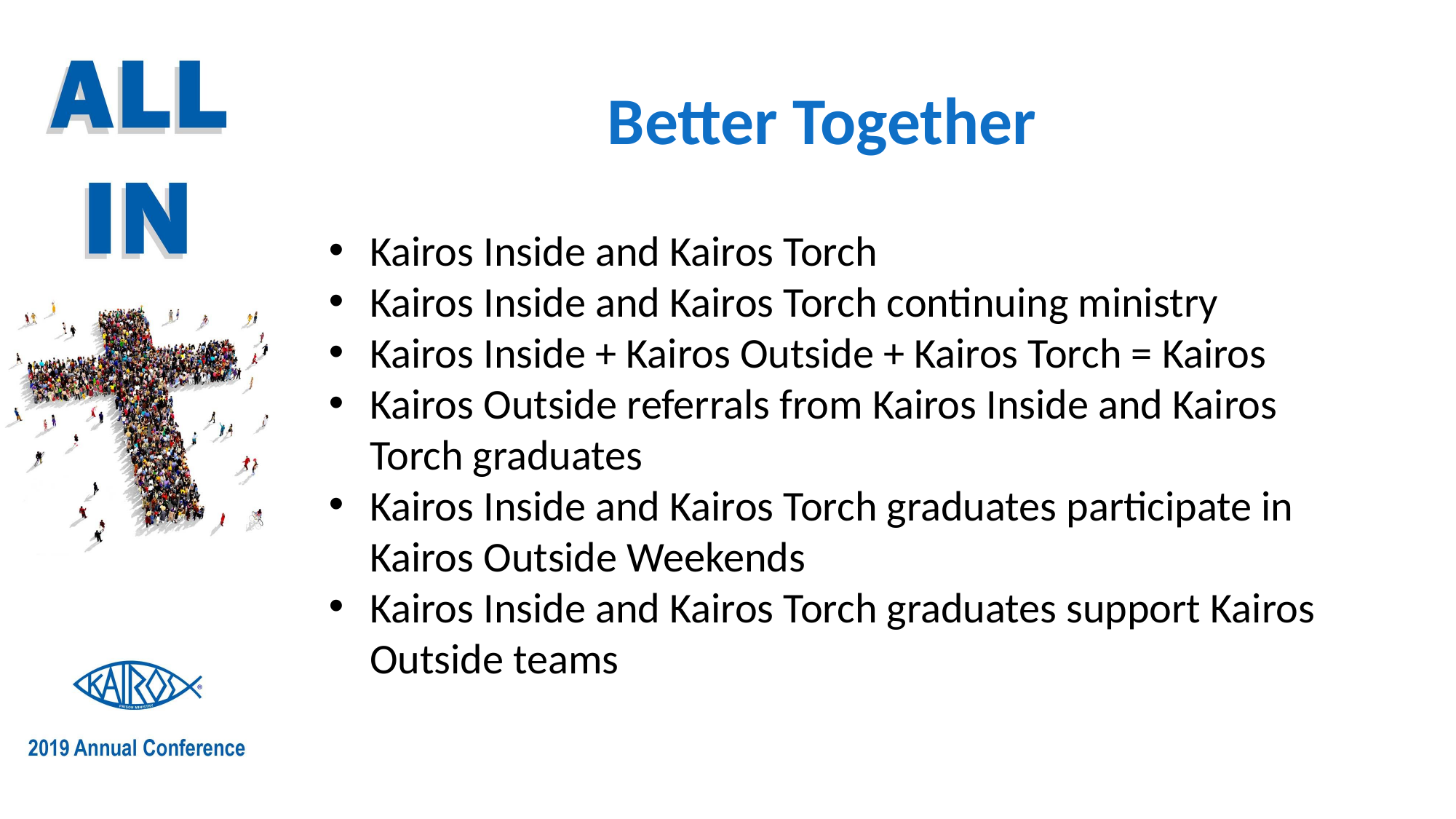

# Better Together
Kairos Inside and Kairos Torch
Kairos Inside and Kairos Torch continuing ministry
Kairos Inside + Kairos Outside + Kairos Torch = Kairos
Kairos Outside referrals from Kairos Inside and Kairos Torch graduates
Kairos Inside and Kairos Torch graduates participate in Kairos Outside Weekends
Kairos Inside and Kairos Torch graduates support Kairos Outside teams